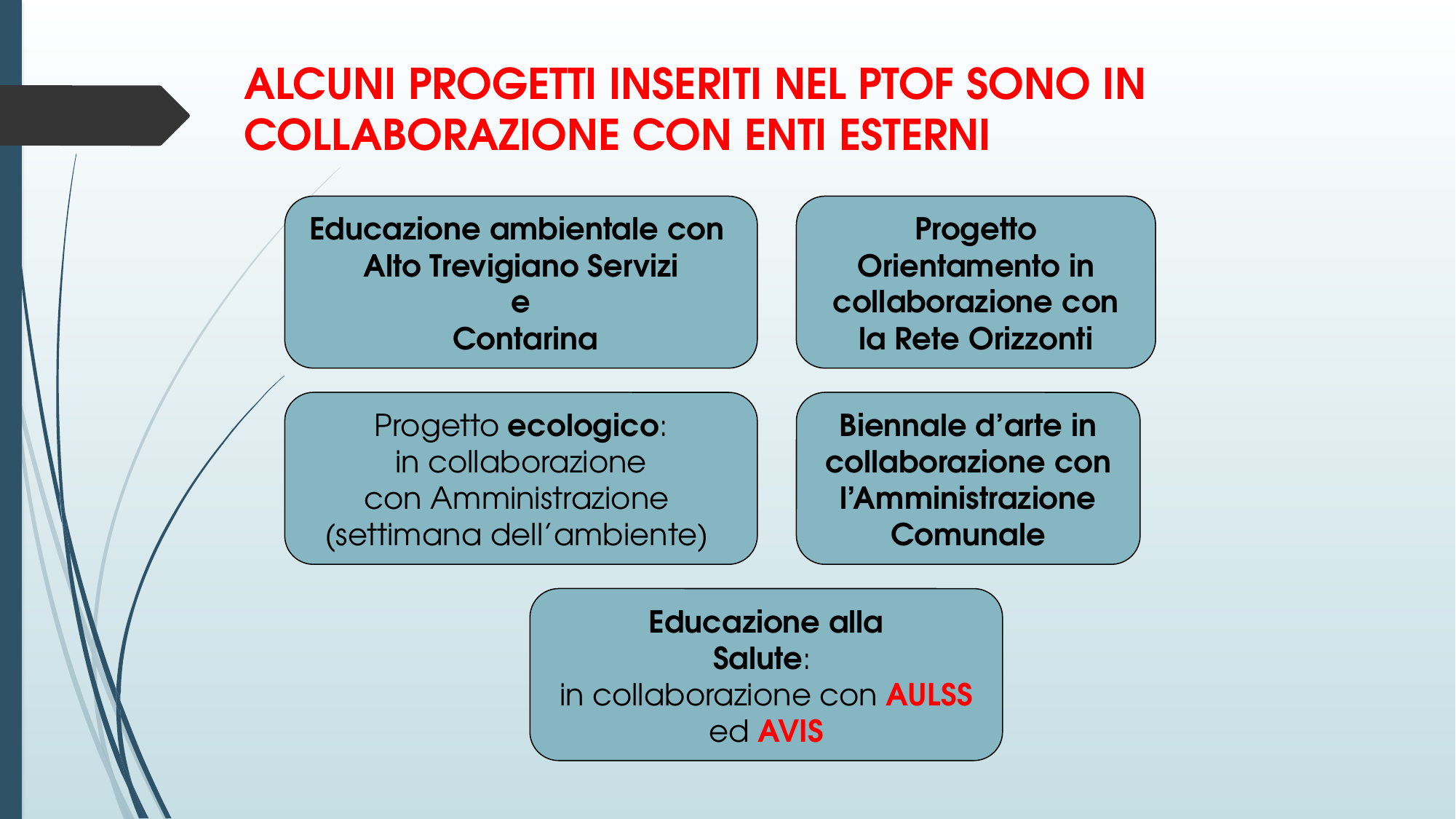

# ALCUNI PROGETTI INSERITI NEL PTOF SONO IN COLLABORAZIONE CON ENTI ESTERNI
Progetto Orientamento in collaborazione con la Rete Orizzonti
Educazione ambientale con
Alto Trevigiano Servizi
e
 Contarina
Progetto ecologico:
in collaborazione
con Amministrazione
(settimana dell’ambiente)
Biennale d’arte in collaborazione con l’Amministrazione Comunale
Educazione alla
Salute:
in collaborazione con AULSS ed AVIS